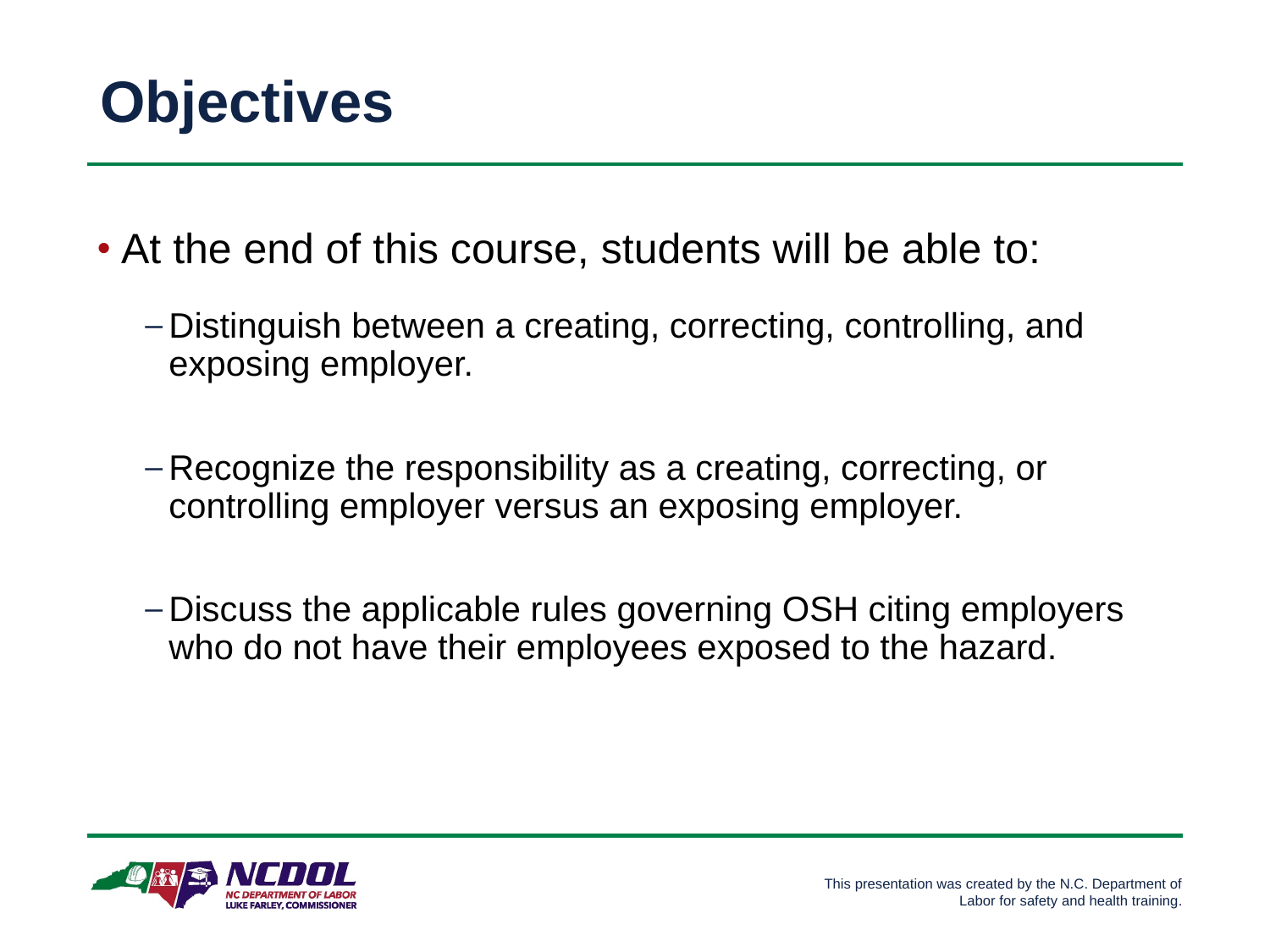

# Objectives

At the end of this course, students will be able to:

Distinguish between a creating, correcting, controlling, and exposing employer.

Recognize the responsibility as a creating, correcting, or controlling employer versus an exposing employer.

Discuss the applicable rules governing OSH citing employers who do not have their employees exposed to the hazard.
NCDOL Photo Library
NCDOL Photo Library